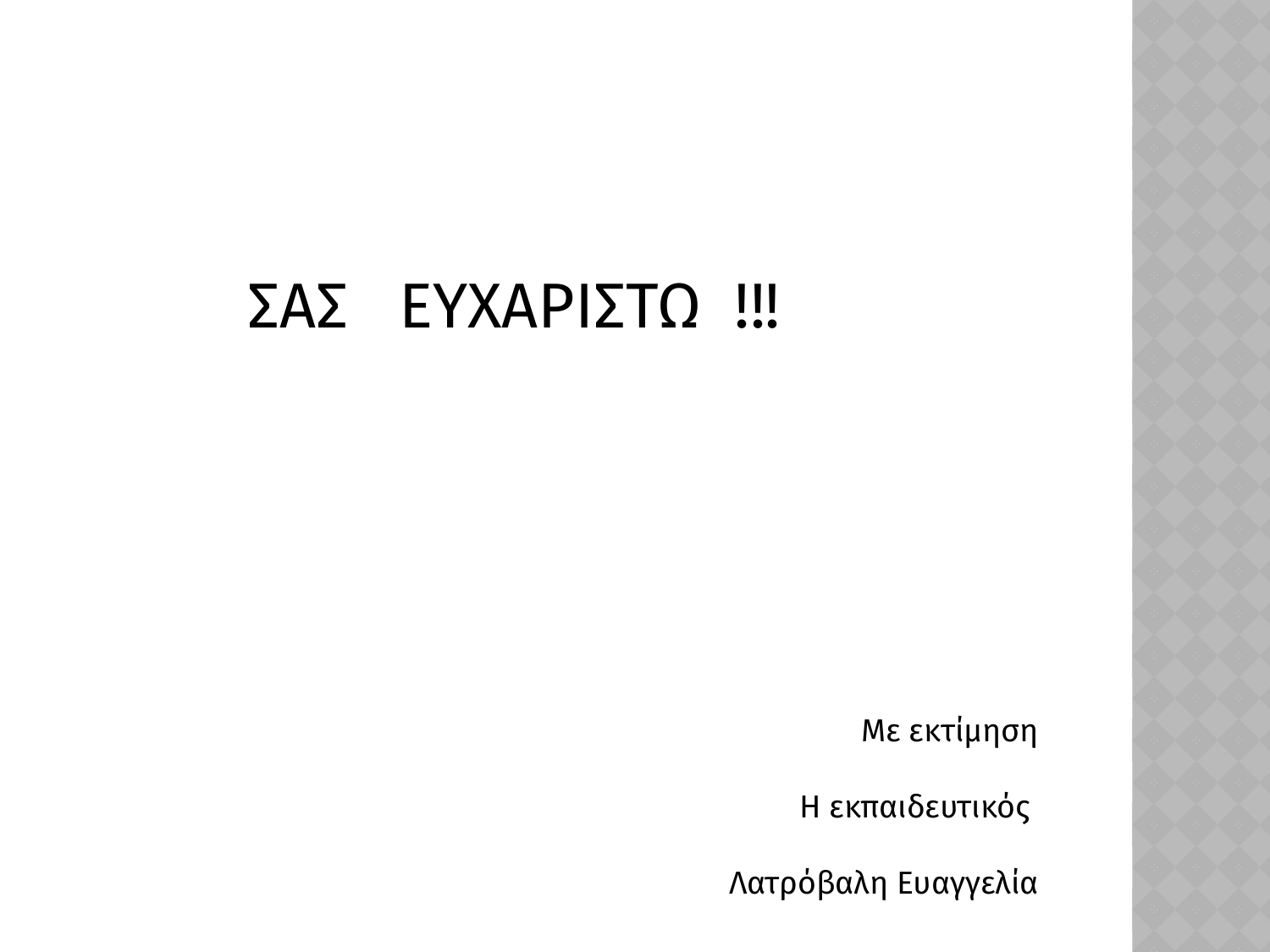

ΣΑΣ   ΕΥΧΑΡΙΣΤΩ  !!!
Με εκτίμηση

Η εκπαιδευτικός

  Λατρόβαλη Ευαγγελία